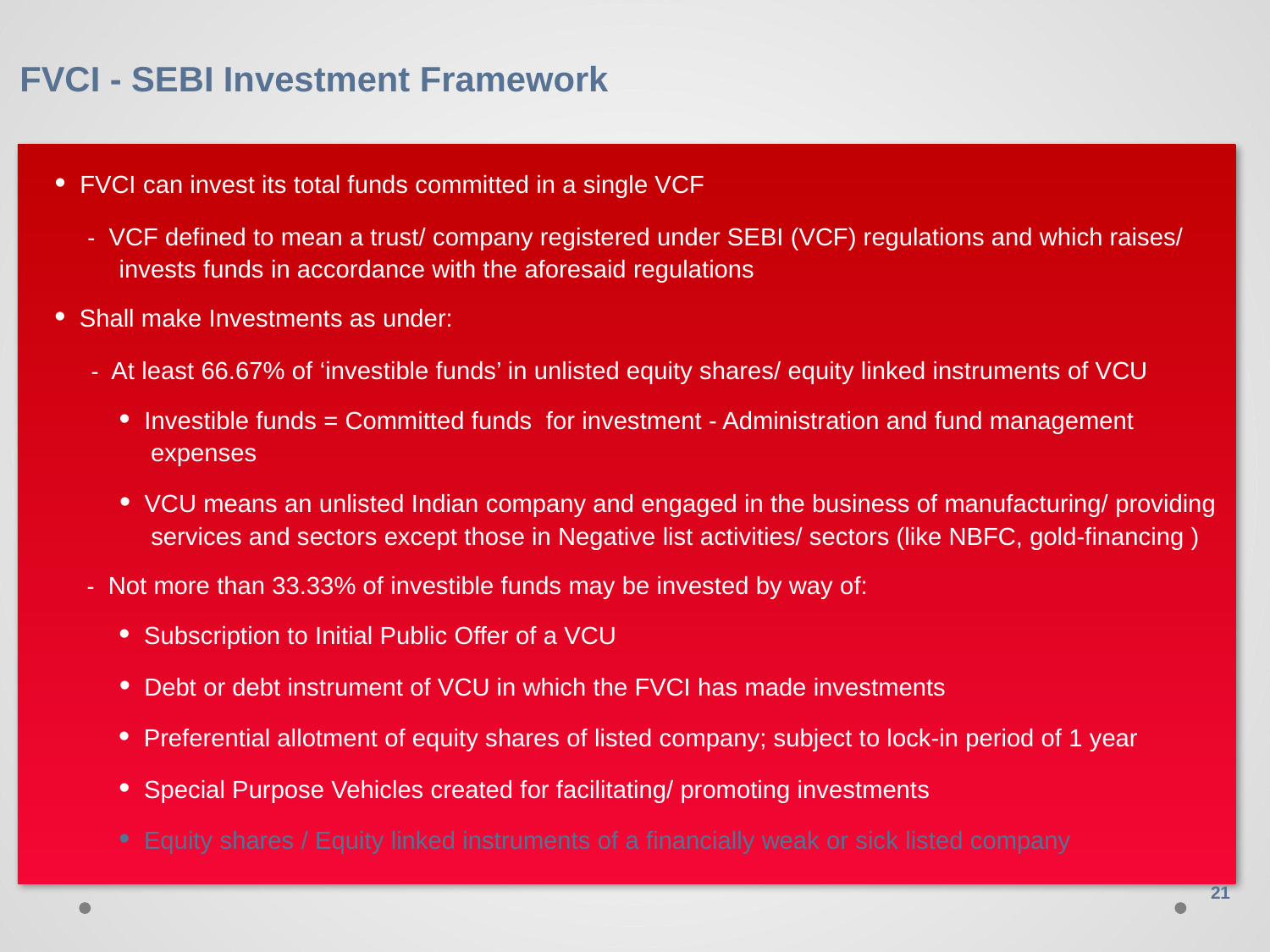

FVCI - SEBI Investment Framework

•  FVCI can invest its total funds committed in a single VCF

-  VCF defined to mean a trust/ company registered under SEBI (VCF) regulations and which raises/
	invests funds in accordance with the aforesaid regulations

•  Shall make Investments as under:

-  At least 66.67% of ‘investible funds’ in unlisted equity shares/ equity linked instruments of VCU

•  Investible funds = Committed funds  for investment - Administration and fund management
	expenses

•  VCU means an unlisted Indian company and engaged in the business of manufacturing/ providing
	services and sectors except those in Negative list activities/ sectors (like NBFC, gold-financing )

-  Not more than 33.33% of investible funds may be invested by way of:

•  Subscription to Initial Public Offer of a VCU

•  Debt or debt instrument of VCU in which the FVCI has made investments

•  Preferential allotment of equity shares of listed company; subject to lock-in period of 1 year

•  Special Purpose Vehicles created for facilitating/ promoting investments

•  Equity shares / Equity linked instruments of a financially weak or sick listed company

21